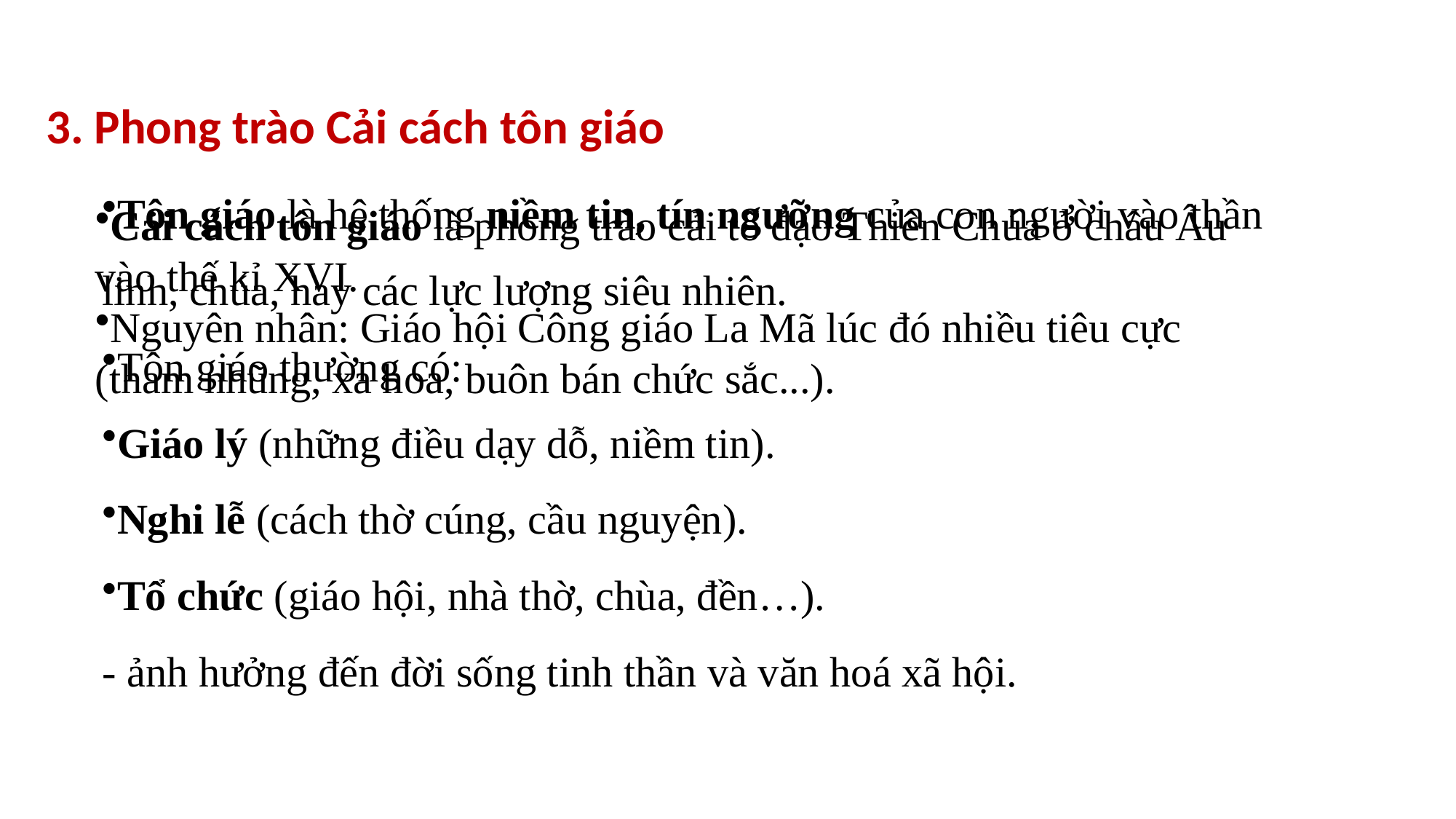

3. Phong trào Cải cách tôn giáo
Tôn giáo là hệ thống niềm tin, tín ngưỡng của con người vào thần linh, chúa, hay các lực lượng siêu nhiên.
Tôn giáo thường có:
Giáo lý (những điều dạy dỗ, niềm tin).
Nghi lễ (cách thờ cúng, cầu nguyện).
Tổ chức (giáo hội, nhà thờ, chùa, đền…).
- ảnh hưởng đến đời sống tinh thần và văn hoá xã hội.
Cải cách tôn giáo là phong trào cải tổ đạo Thiên Chúa ở châu Âu vào thế kỉ XVI.
Nguyên nhân: Giáo hội Công giáo La Mã lúc đó nhiều tiêu cực (tham nhũng, xa hoa, buôn bán chức sắc...).